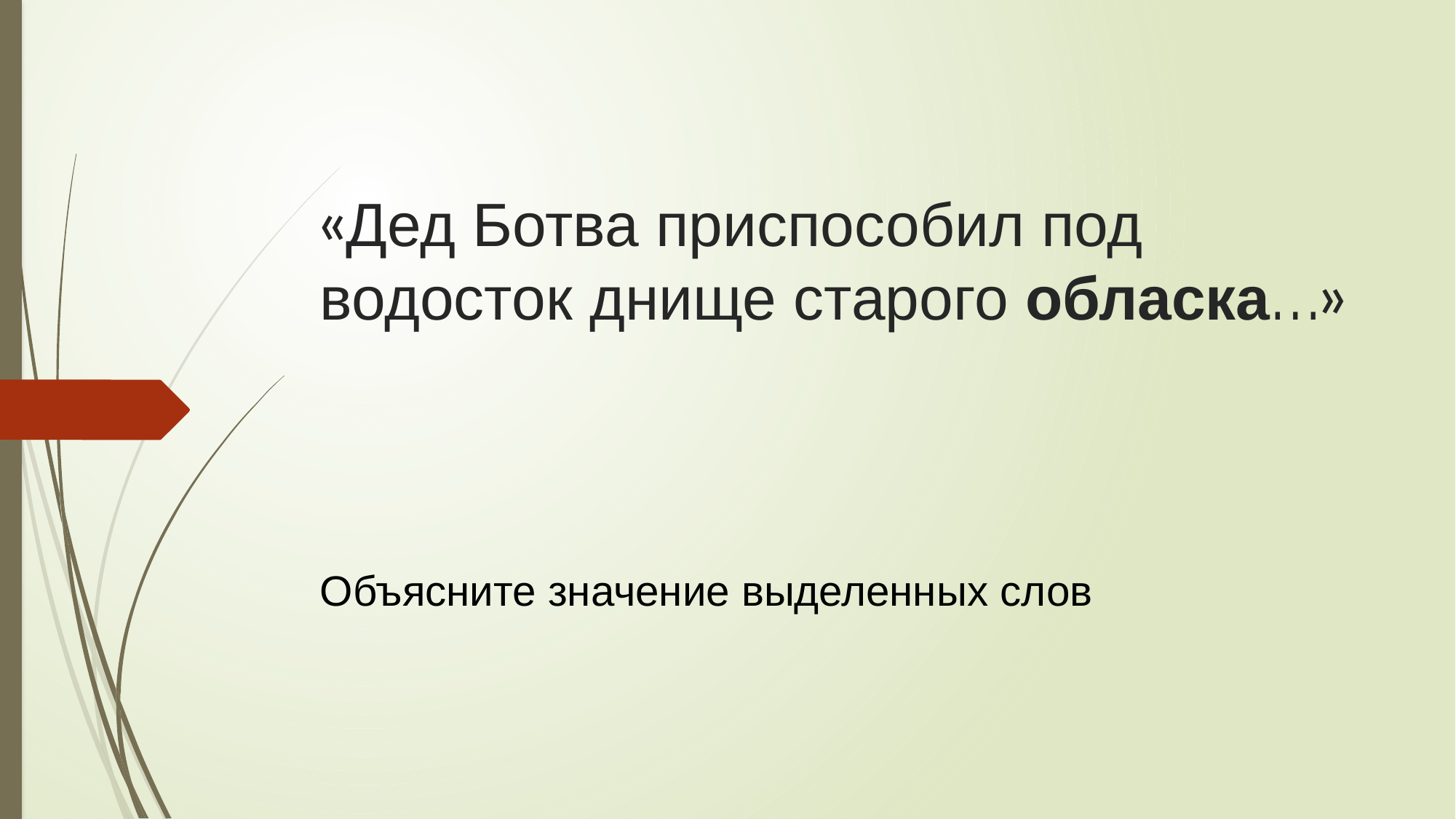

# «Дед Ботва приспособил под водосток днище старого обласка…»
Объясните значение выделенных слов